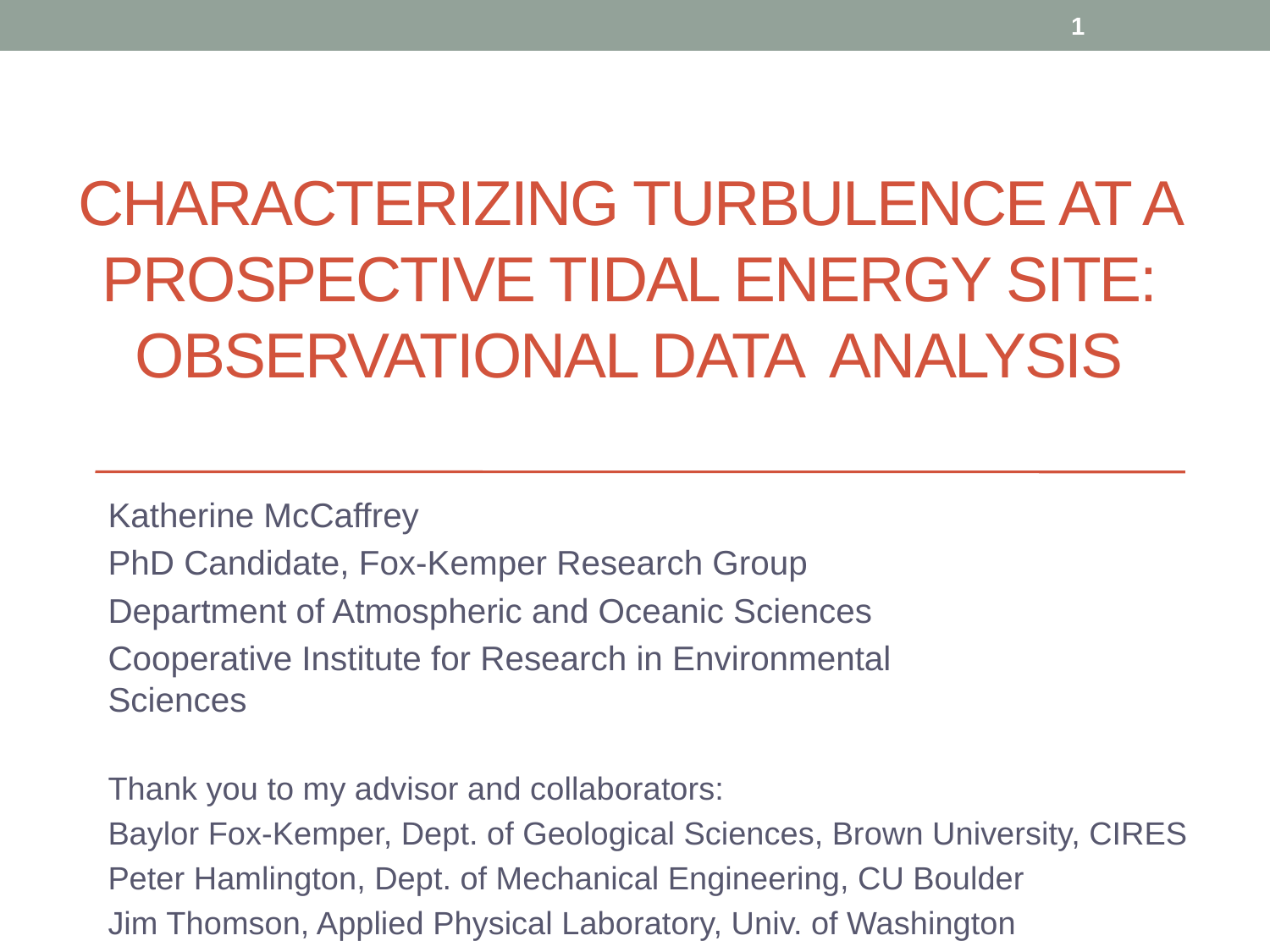

1
# Characterizing Turbulence at a Prospective Tidal Energy Site: Observational Data  Analysis
Katherine McCaffrey
PhD Candidate, Fox-Kemper Research Group
Department of Atmospheric and Oceanic Sciences
Cooperative Institute for Research in Environmental Sciences
Thank you to my advisor and collaborators:
Baylor Fox-Kemper, Dept. of Geological Sciences, Brown University, CIRES
Peter Hamlington, Dept. of Mechanical Engineering, CU Boulder
Jim Thomson, Applied Physical Laboratory, Univ. of Washington